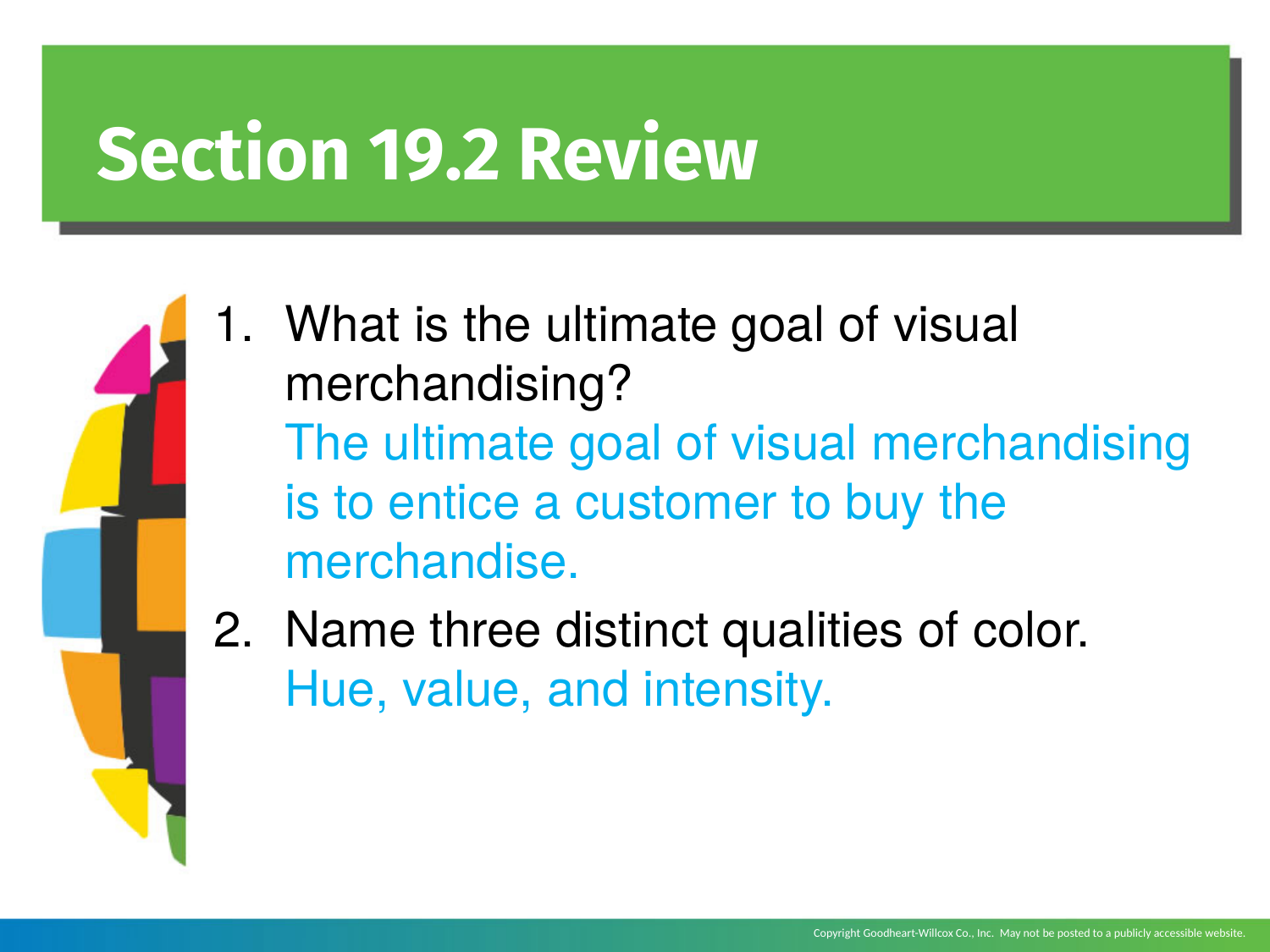

# Section 19.2 Review
What is the ultimate goal of visual merchandising?
	The ultimate goal of visual merchandising is to entice a customer to buy the merchandise.
Name three distinct qualities of color.
	Hue, value, and intensity.